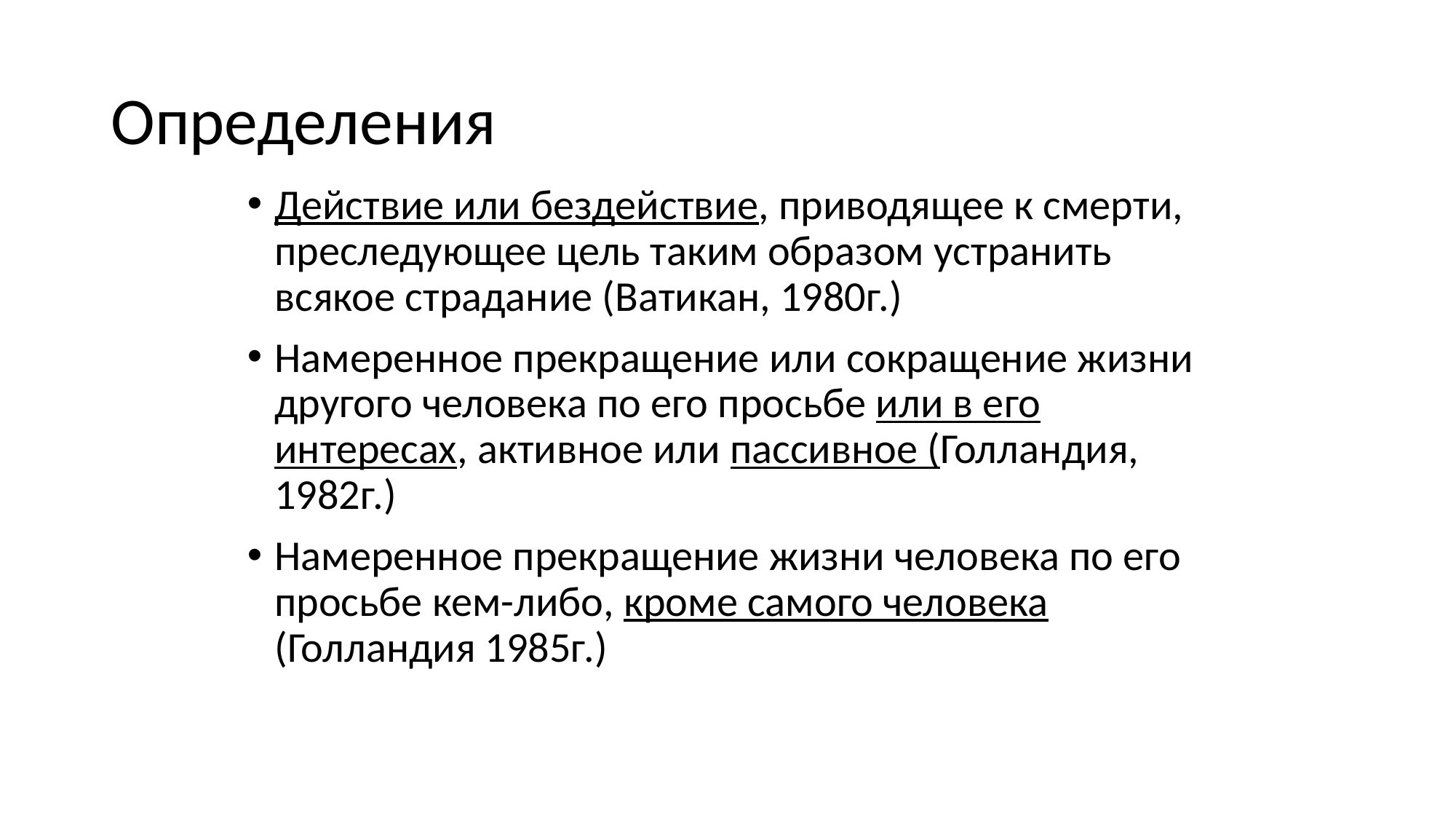

# Определения
Действие или бездействие, приводящее к смерти, преследующее цель таким образом устранить всякое страдание (Ватикан, 1980г.)
Намеренное прекращение или сокращение жизни другого человека по его просьбе или в его интересах, активное или пассивное (Голландия, 1982г.)
Намеренное прекращение жизни человека по его просьбе кем-либо, кроме самого человека (Голландия 1985г.)